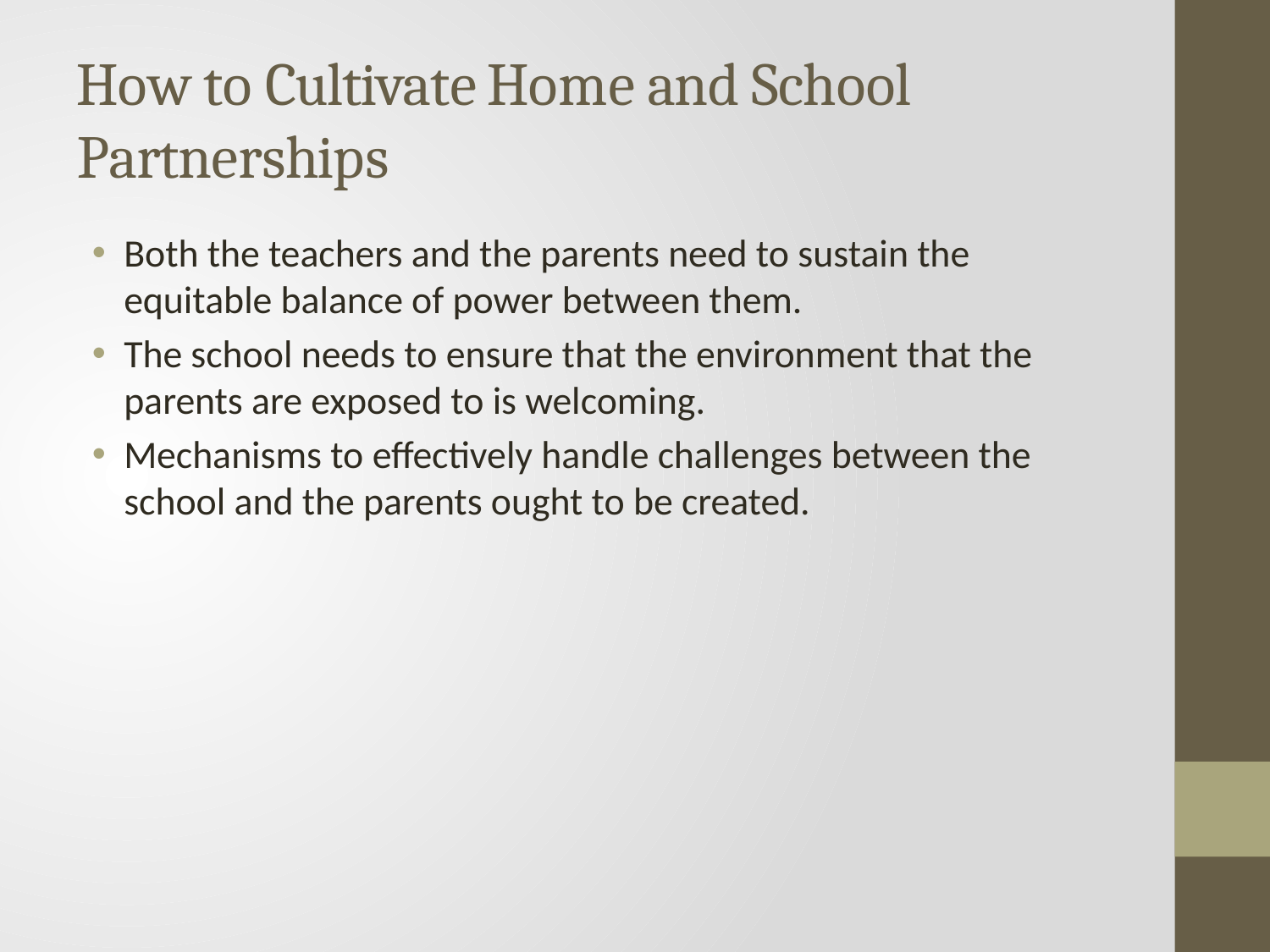

# How to Cultivate Home and School Partnerships
Both the teachers and the parents need to sustain the equitable balance of power between them.
The school needs to ensure that the environment that the parents are exposed to is welcoming.
Mechanisms to effectively handle challenges between the school and the parents ought to be created.